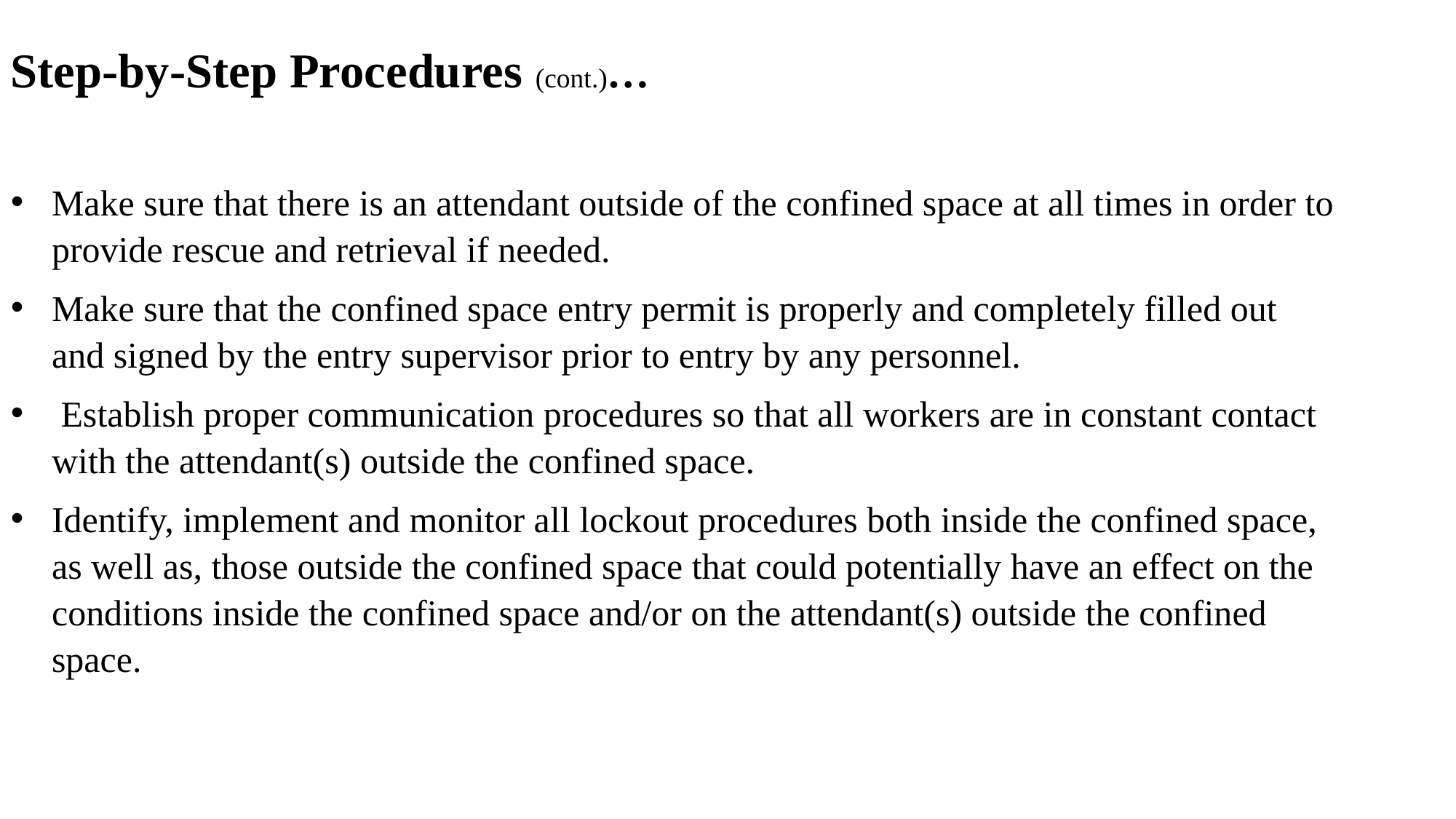

Step-by-Step Procedures (cont.)…

Make sure that there is an attendant outside of the confined space at all times in order to provide rescue and retrieval if needed.
Make sure that the confined space entry permit is properly and completely filled out and signed by the entry supervisor prior to entry by any personnel.
 Establish proper communication procedures so that all workers are in constant contact with the attendant(s) outside the confined space.
Identify, implement and monitor all lockout procedures both inside the confined space, as well as, those outside the confined space that could potentially have an effect on the conditions inside the confined space and/or on the attendant(s) outside the confined space.